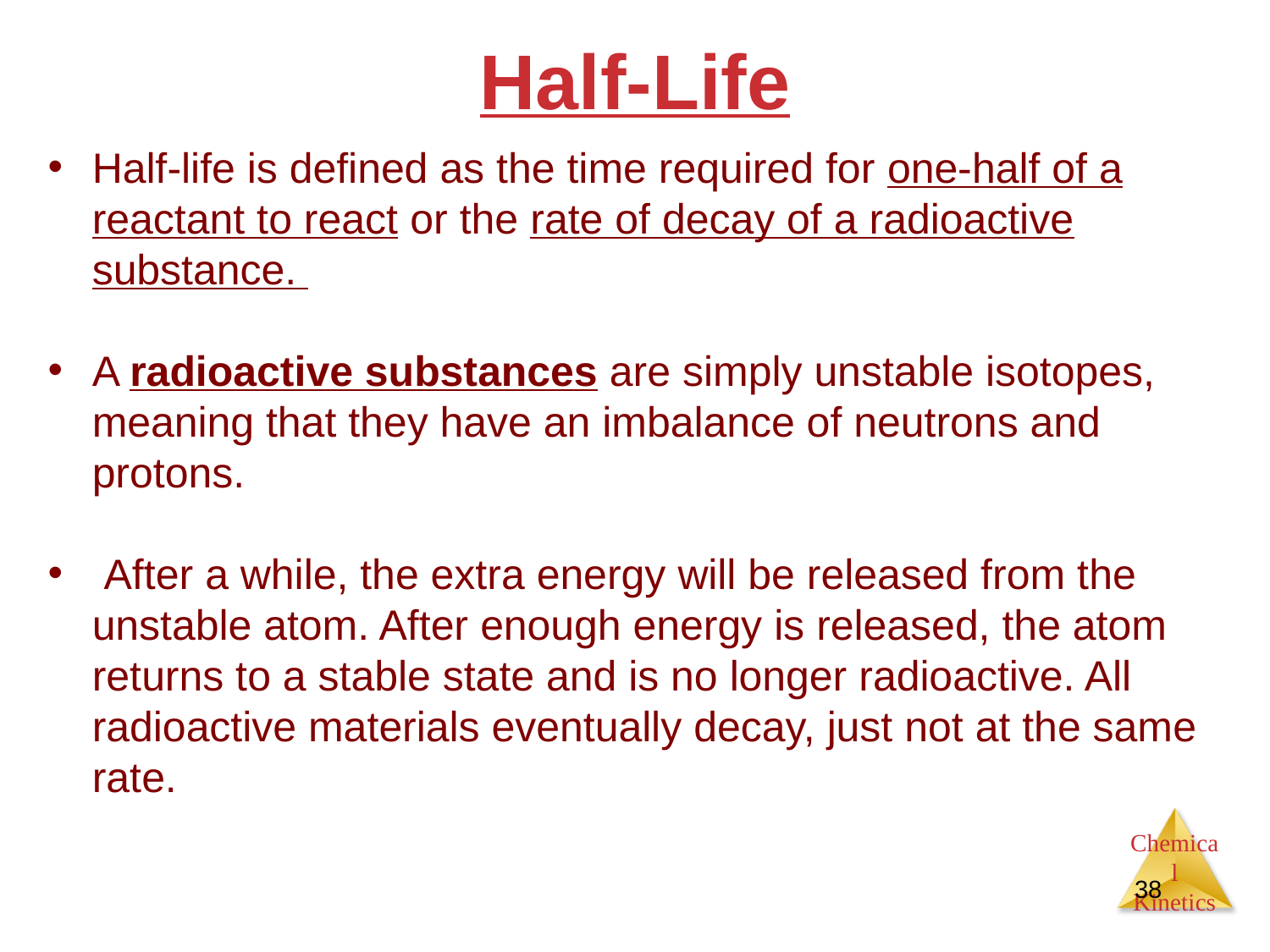

# Half-Life
Half-life is defined as the time required for one-half of a reactant to react or the rate of decay of a radioactive substance.

A radioactive substances are simply unstable isotopes, meaning that they have an imbalance of neutrons and protons.

 After a while, the extra energy will be released from the unstable atom. After enough energy is released, the atom returns to a stable state and is no longer radioactive. All radioactive materials eventually decay, just not at the same rate.

38